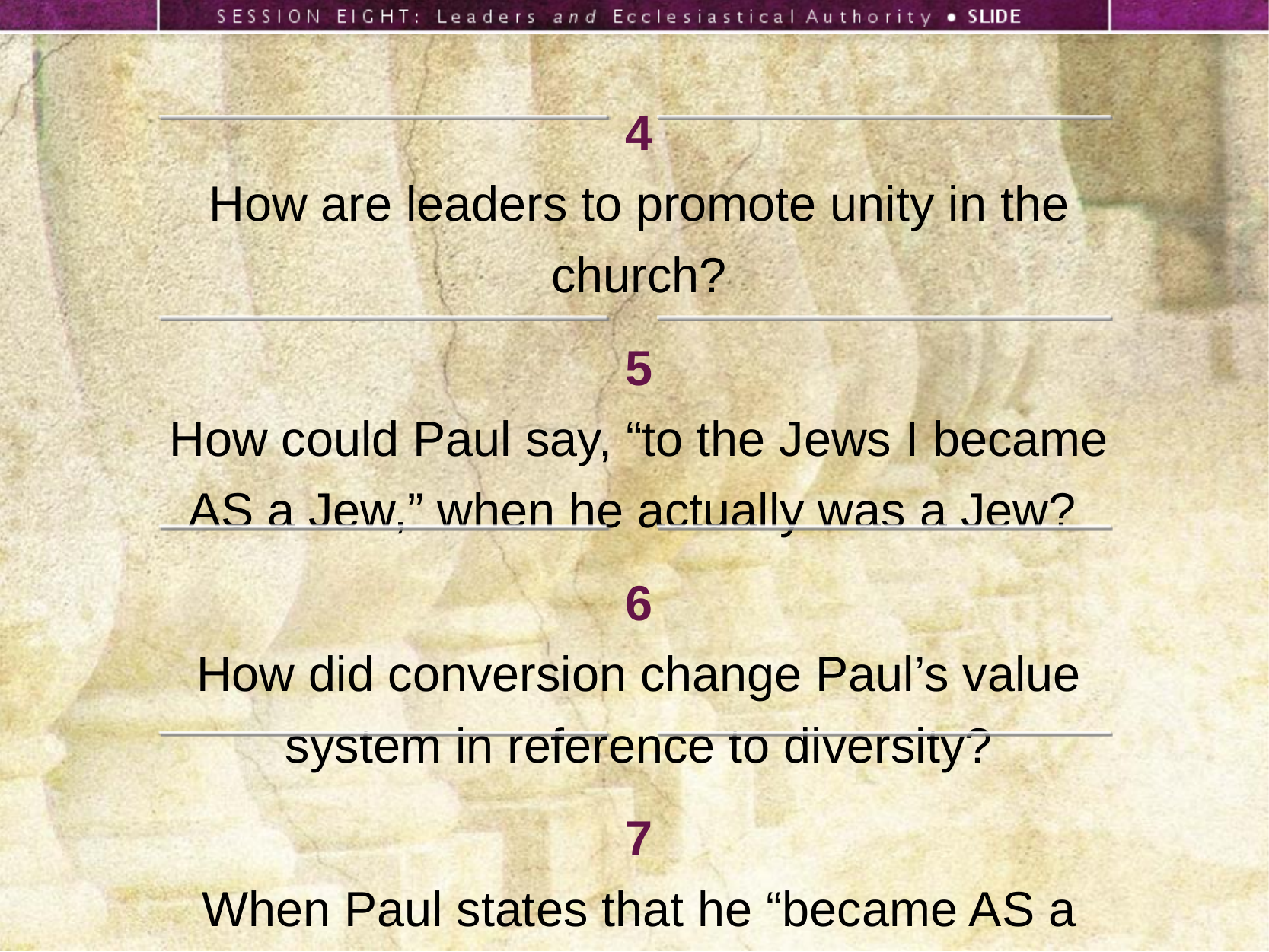

4
How are leaders to promote unity in the church?
5
How could Paul say, “to the Jews I became AS a Jew,” when he actually was a Jew?
6
How did conversion change Paul’s value system in reference to diversity?
7
When Paul states that he “became AS a Jew,” what is he emphasizing?